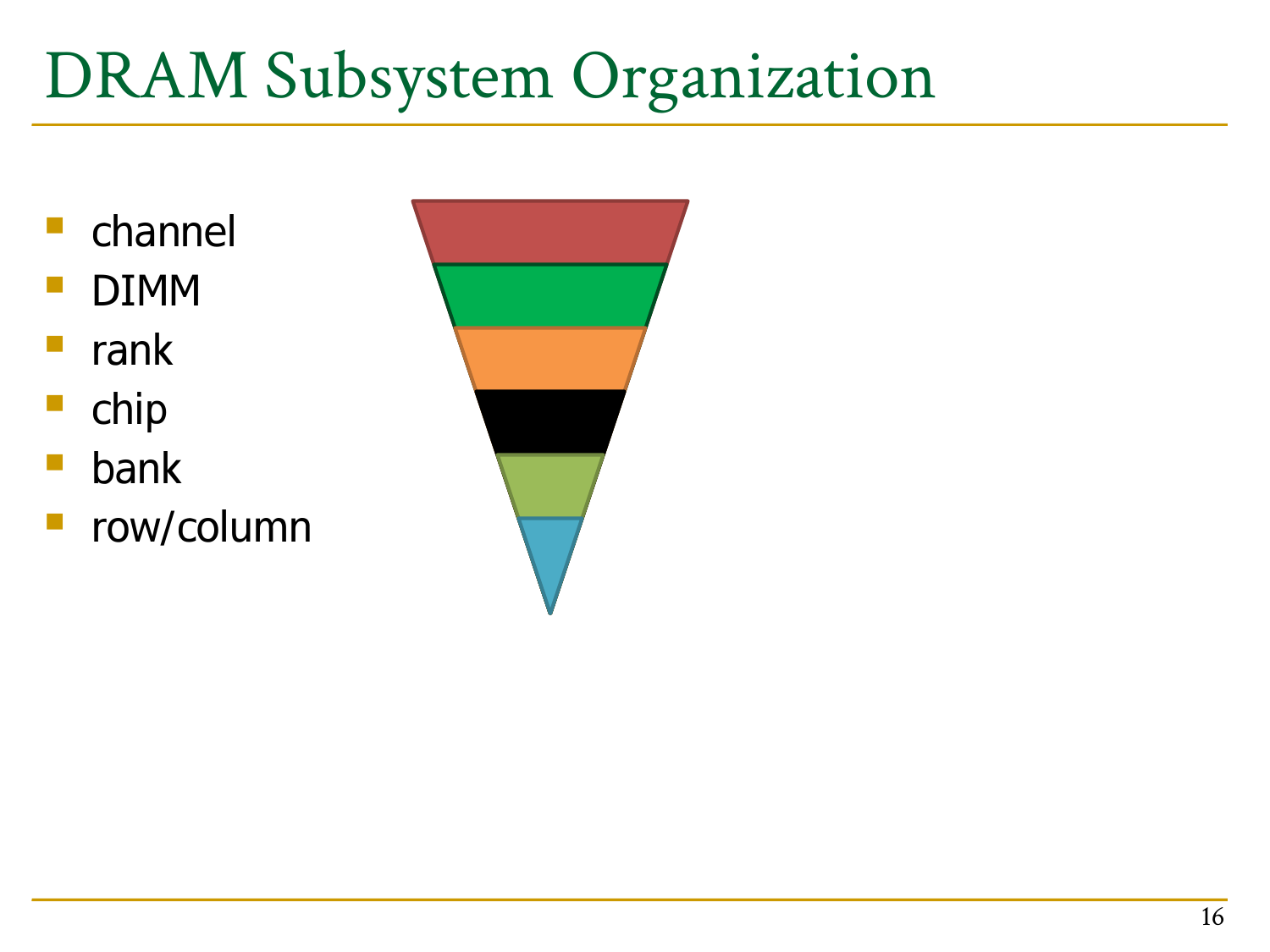

# DRAM Subsystem Organization

channel
DIMM
rank
chip
bank
row/column

16